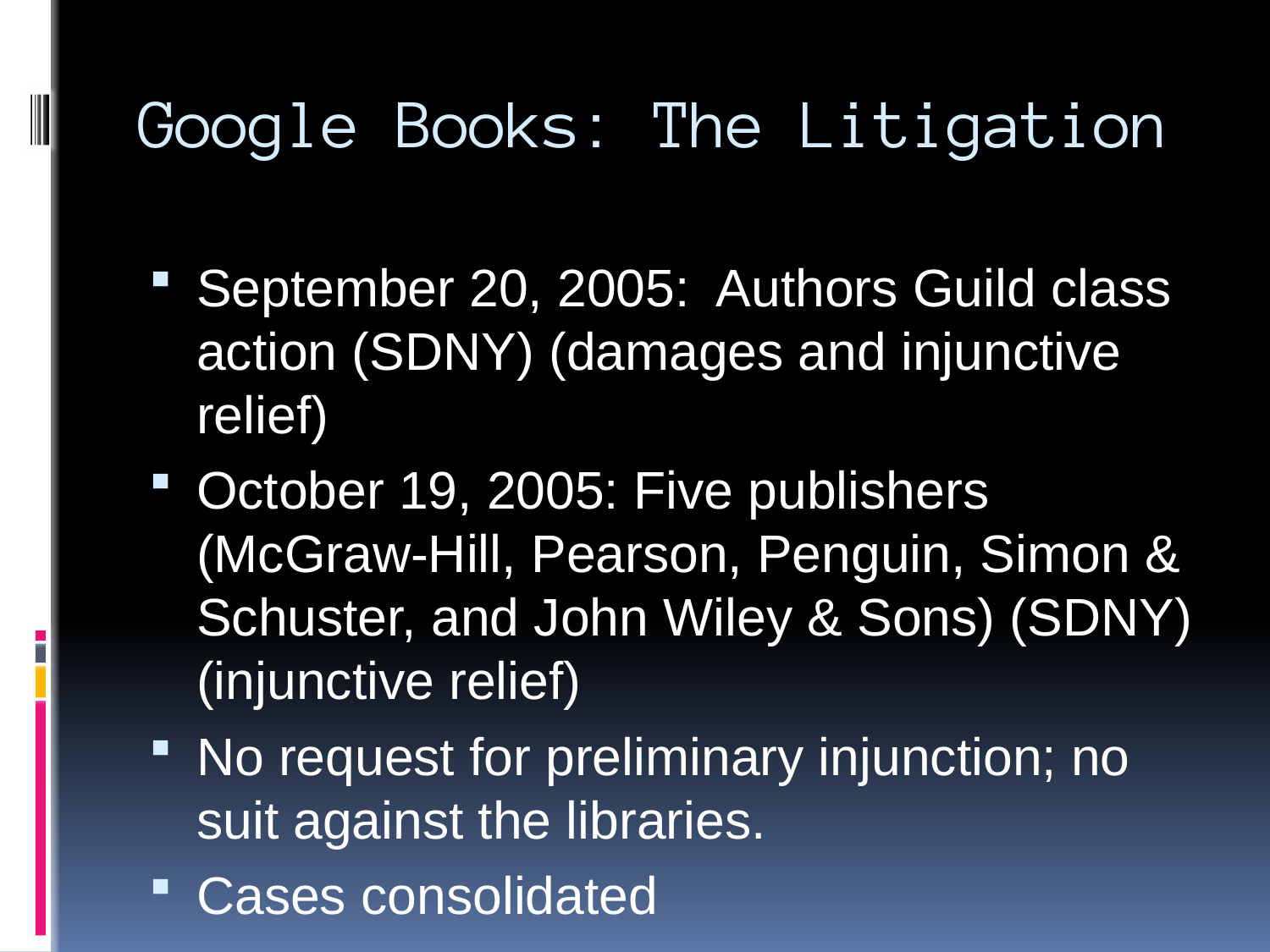

# Google Books: The Litigation
September 20, 2005:  Authors Guild class action (SDNY) (damages and injunctive relief)
October 19, 2005: Five publishers (McGraw-Hill, Pearson, Penguin, Simon & Schuster, and John Wiley & Sons) (SDNY) (injunctive relief)
No request for preliminary injunction; no suit against the libraries.
Cases consolidated